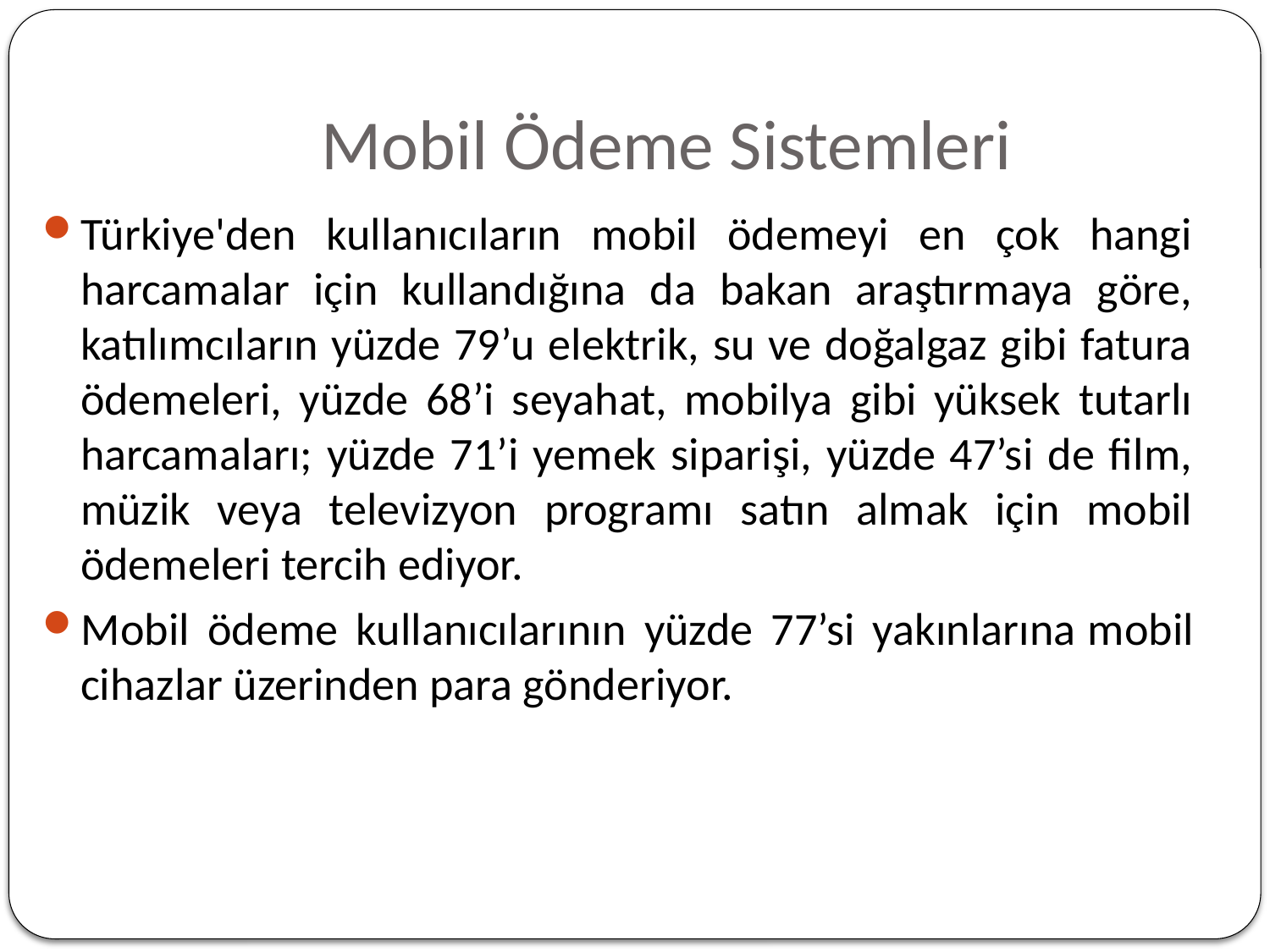

# Mobil Ödeme Sistemleri
Türkiye'den kullanıcıların mobil ödemeyi en çok hangi harcamalar için kullandığına da bakan araştırmaya göre, katılımcıların yüzde 79’u elektrik, su ve doğalgaz gibi fatura ödemeleri, yüzde 68’i seyahat, mobilya gibi yüksek tutarlı harcamaları; yüzde 71’i yemek siparişi, yüzde 47’si de film, müzik veya televizyon programı satın almak için mobil ödemeleri tercih ediyor.
Mobil ödeme kullanıcılarının yüzde 77’si yakınlarına mobil cihazlar üzerinden para gönderiyor.